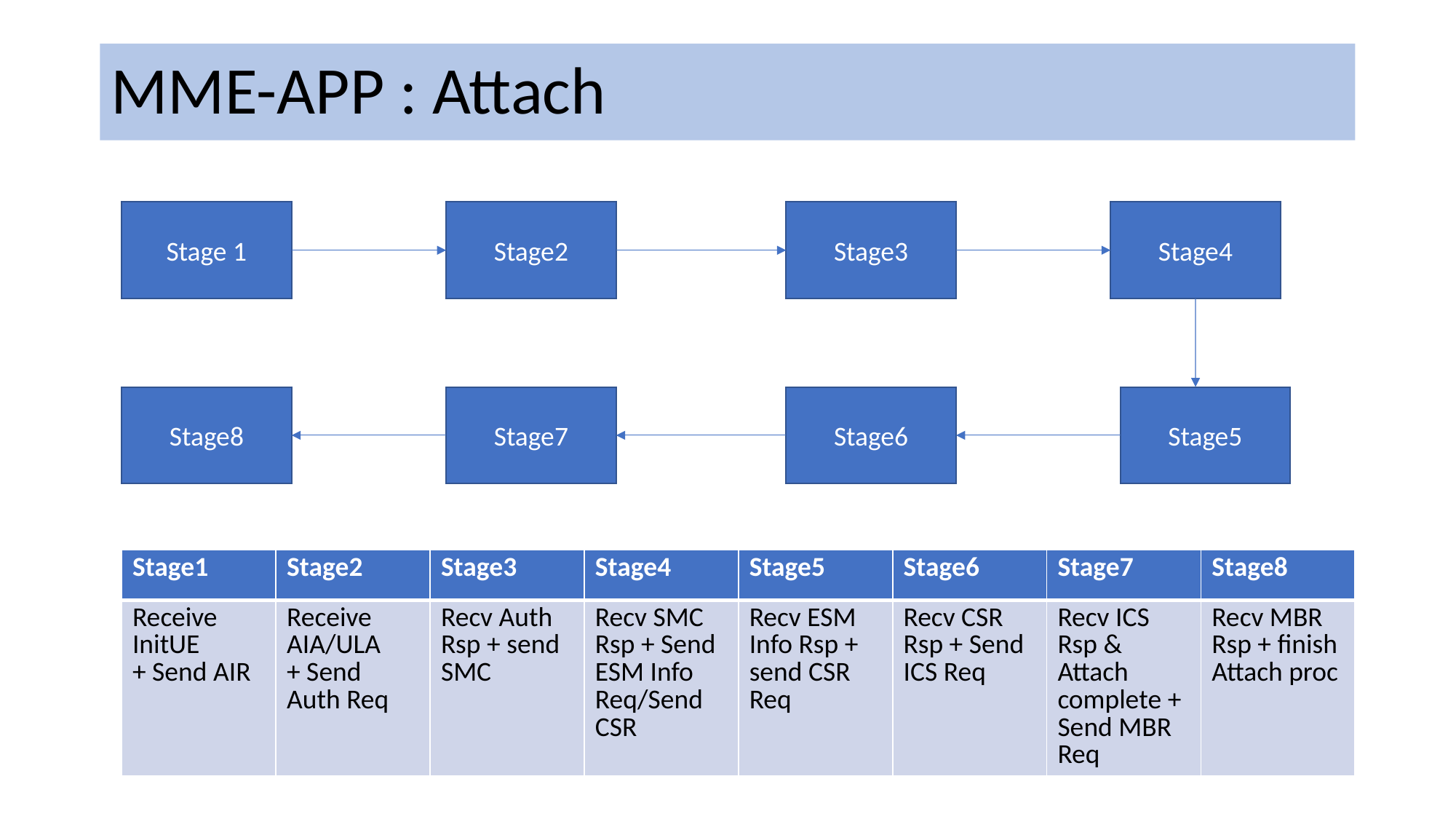

# MME-APP : Attach
Stage4
Stage3
Stage 1
Stage2
Stage8
Stage7
Stage6
Stage5
| Stage1 | Stage2 | Stage3 | Stage4 | Stage5 | Stage6 | Stage7 | Stage8 |
| --- | --- | --- | --- | --- | --- | --- | --- |
| Receive InitUE + Send AIR | Receive AIA/ULA + Send Auth Req | Recv Auth Rsp + send SMC | Recv SMC Rsp + Send ESM Info Req/Send CSR | Recv ESM Info Rsp + send CSR Req | Recv CSR Rsp + Send ICS Req | Recv ICS Rsp & Attach complete + Send MBR Req | Recv MBR Rsp + finish Attach proc |